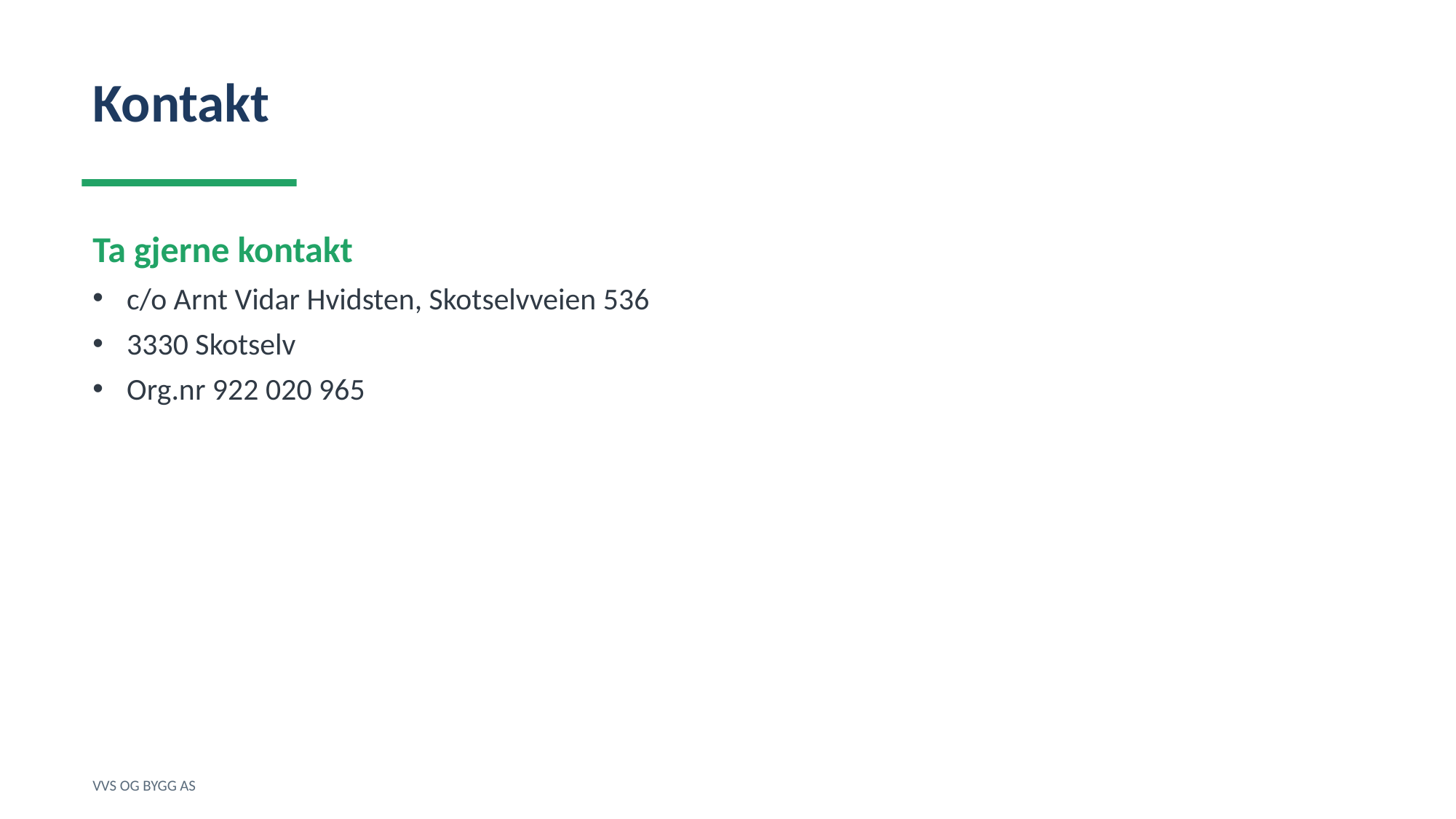

Kontakt

Ta gjerne kontakt
c/o Arnt Vidar Hvidsten, Skotselvveien 536
3330 Skotselv
Org.nr 922 020 965
VVS OG BYGG AS